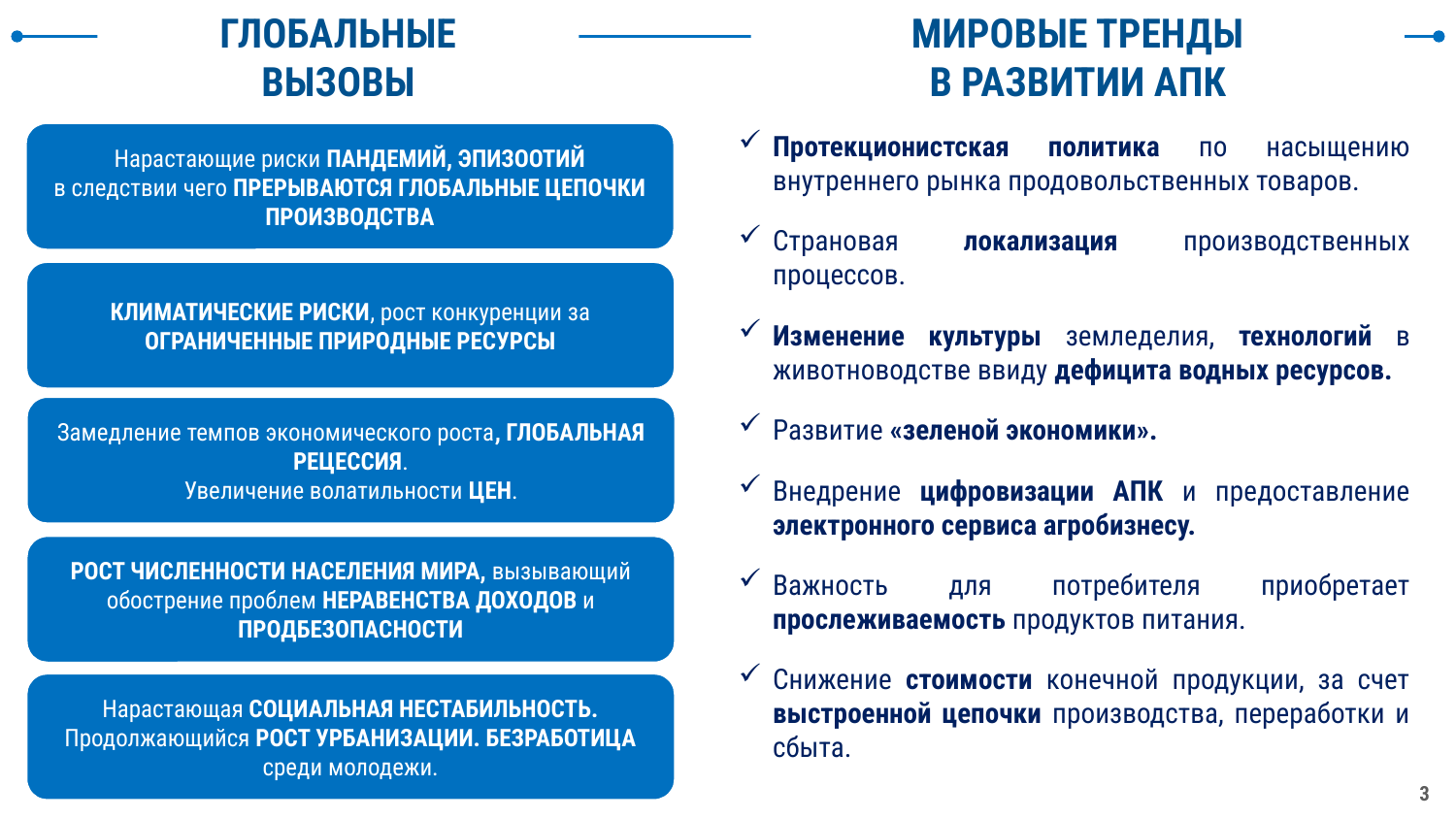

ГЛОБАЛЬНЫЕ
ВЫЗОВЫ
МИРОВЫЕ ТРЕНДЫ
В РАЗВИТИИ АПК
2
Протекционистская политика по насыщению внутреннего рынка продовольственных товаров.

Страновая локализация производственных процессов.

Изменение культуры земледелия, технологий в животноводстве ввиду дефицита водных ресурсов.

Развитие «зеленой экономики».

Внедрение цифровизации АПК и предоставление электронного сервиса агробизнесу.

Важность для потребителя приобретает прослеживаемость продуктов питания.

Снижение стоимости конечной продукции, за счет выстроенной цепочки производства, переработки и сбыта.
Нарастающие риски ПАНДЕМИЙ, ЭПИЗООТИЙ
в следствии чего ПРЕРЫВАЮТСЯ ГЛОБАЛЬНЫЕ ЦЕПОЧКИ ПРОИЗВОДСТВА
КЛИМАТИЧЕСКИЕ РИСКИ, рост конкуренции за ОГРАНИЧЕННЫЕ ПРИРОДНЫЕ РЕСУРСЫ
Замедление темпов экономического роста, ГЛОБАЛЬНАЯ РЕЦЕССИЯ.
Увеличение волатильности ЦЕН.
РОСТ ЧИСЛЕННОСТИ НАСЕЛЕНИЯ МИРА, вызывающий обострение проблем НЕРАВЕНСТВА ДОХОДОВ и ПРОДБЕЗОПАСНОСТИ
Нарастающая СОЦИАЛЬНАЯ НЕСТАБИЛЬНОСТЬ. Продолжающийся РОСТ УРБАНИЗАЦИИ. БЕЗРАБОТИЦА среди молодежи.